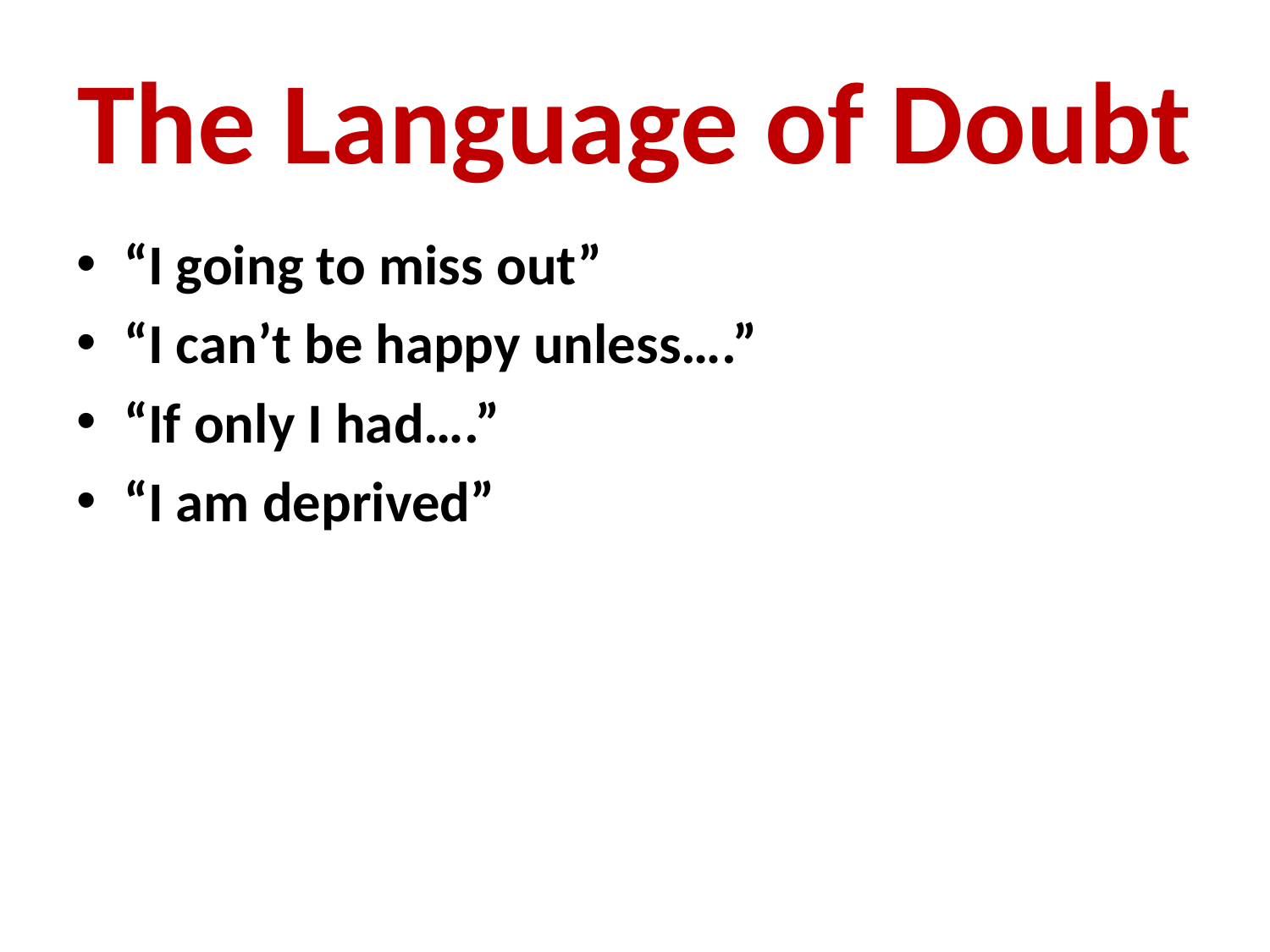

# The Language of Doubt
“I going to miss out”
“I can’t be happy unless….”
“If only I had….”
“I am deprived”